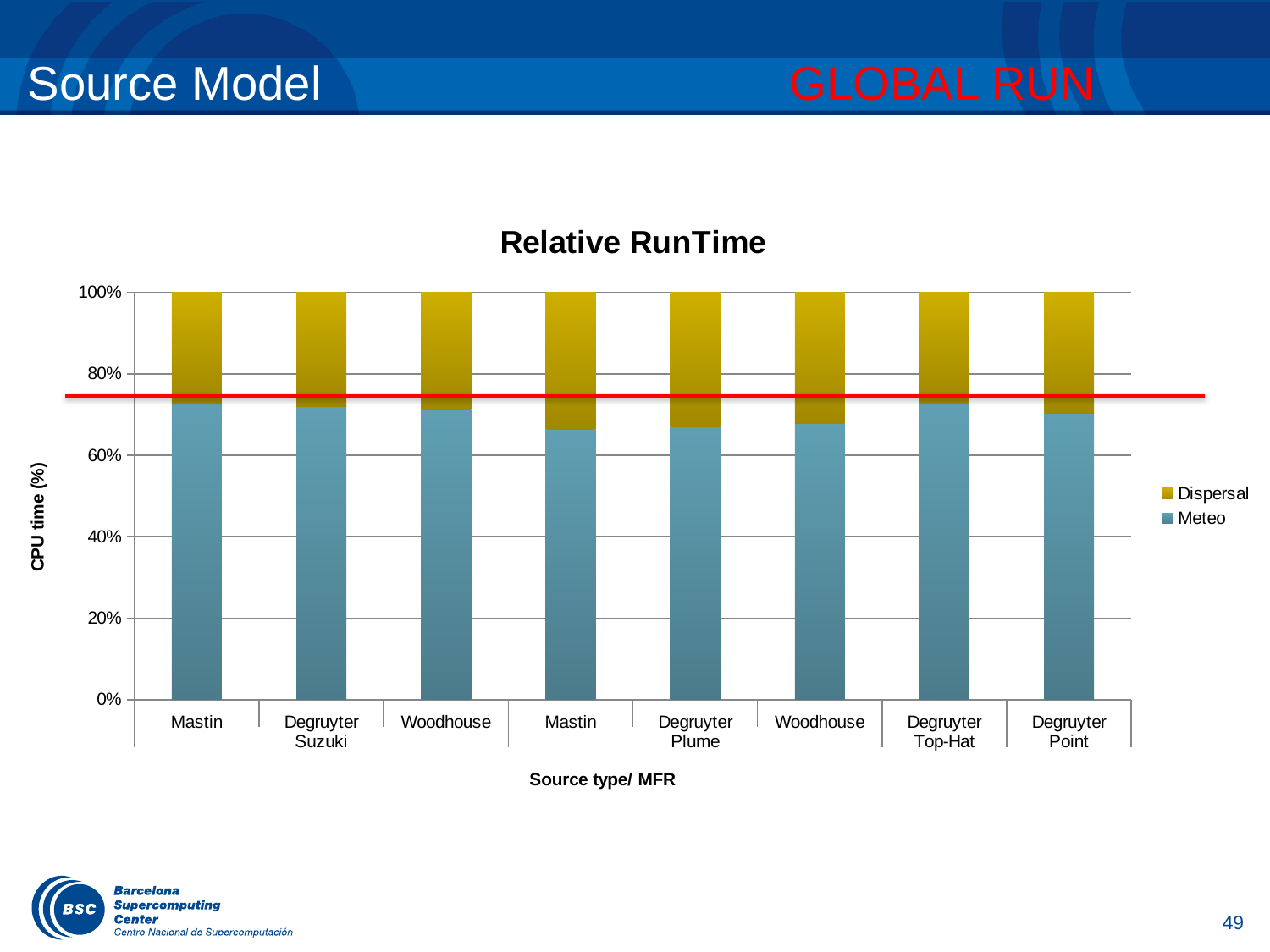

# Source Model 				GLOBAL RUN

### Chart: Relative RunTime

| Category | Meteo | Dispersal |
|---|---|---|
| Mastin | 0.725190839694656 | 0.274809160305344 |
| Degruyter | 0.71969696969697 | 0.28030303030303 |
| Woodhouse | 0.714285714285714 | 0.285714285714286 |
| Mastin | 0.664335664335664 | 0.335664335664336 |
| Degruyter | 0.669014084507042 | 0.330985915492958 |
| Woodhouse | 0.678571428571428 | 0.321428571428571 |
| Degruyter | 0.725190839694656 | 0.274809160305344 |
| Degruyter | 0.703703703703704 | 0.296296296296296 |
49